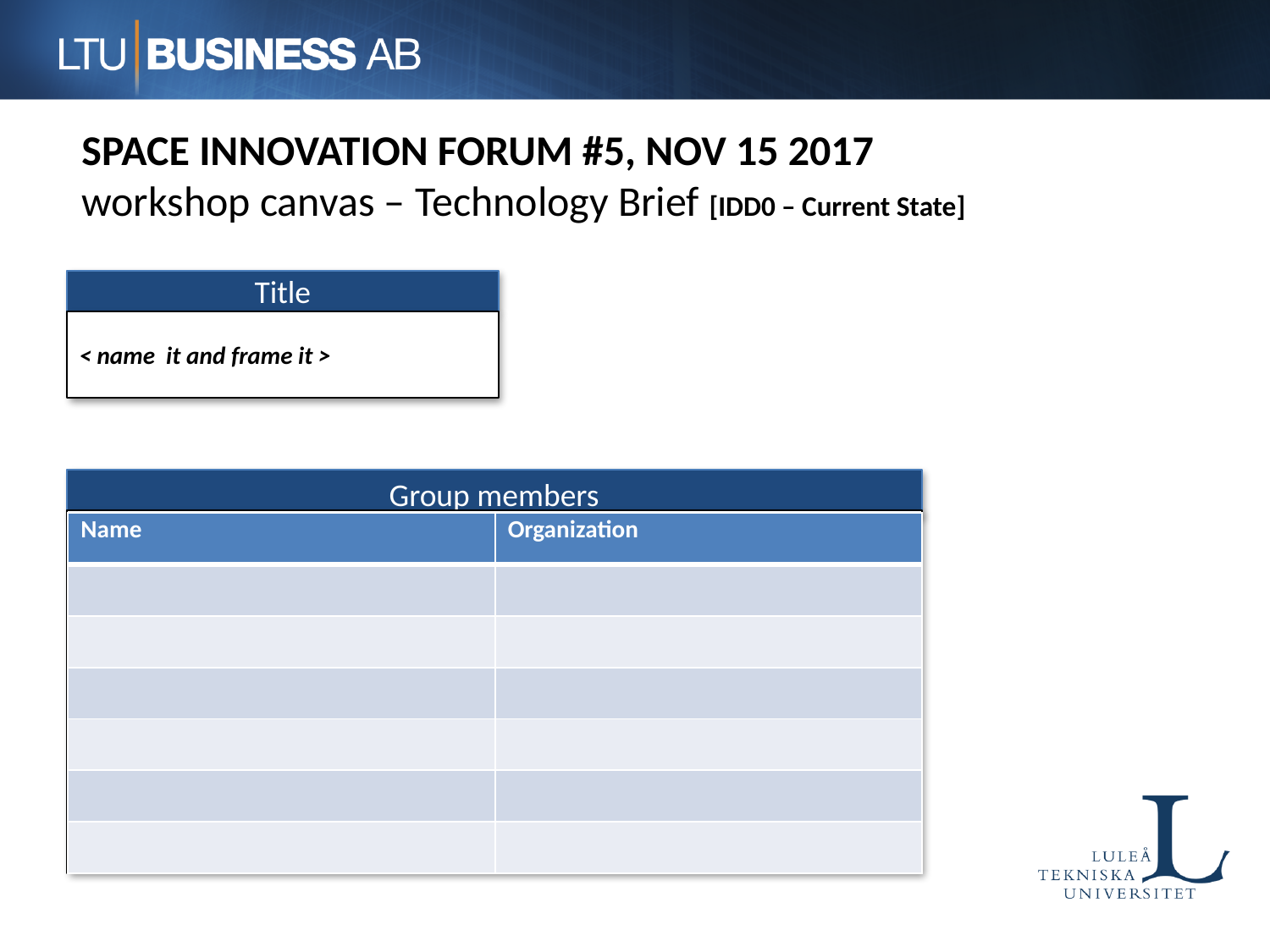

SPACE INNOVATION FORUM #5, NOV 15 2017
workshop canvas – Technology Brief [IDD0 – Current State]
Title
< name  it and frame it >
Group members

| Name | Organization |
| --- | --- |
|  |  |
|  |  |
|  |  |
|  |  |
|  |  |
|  |  |